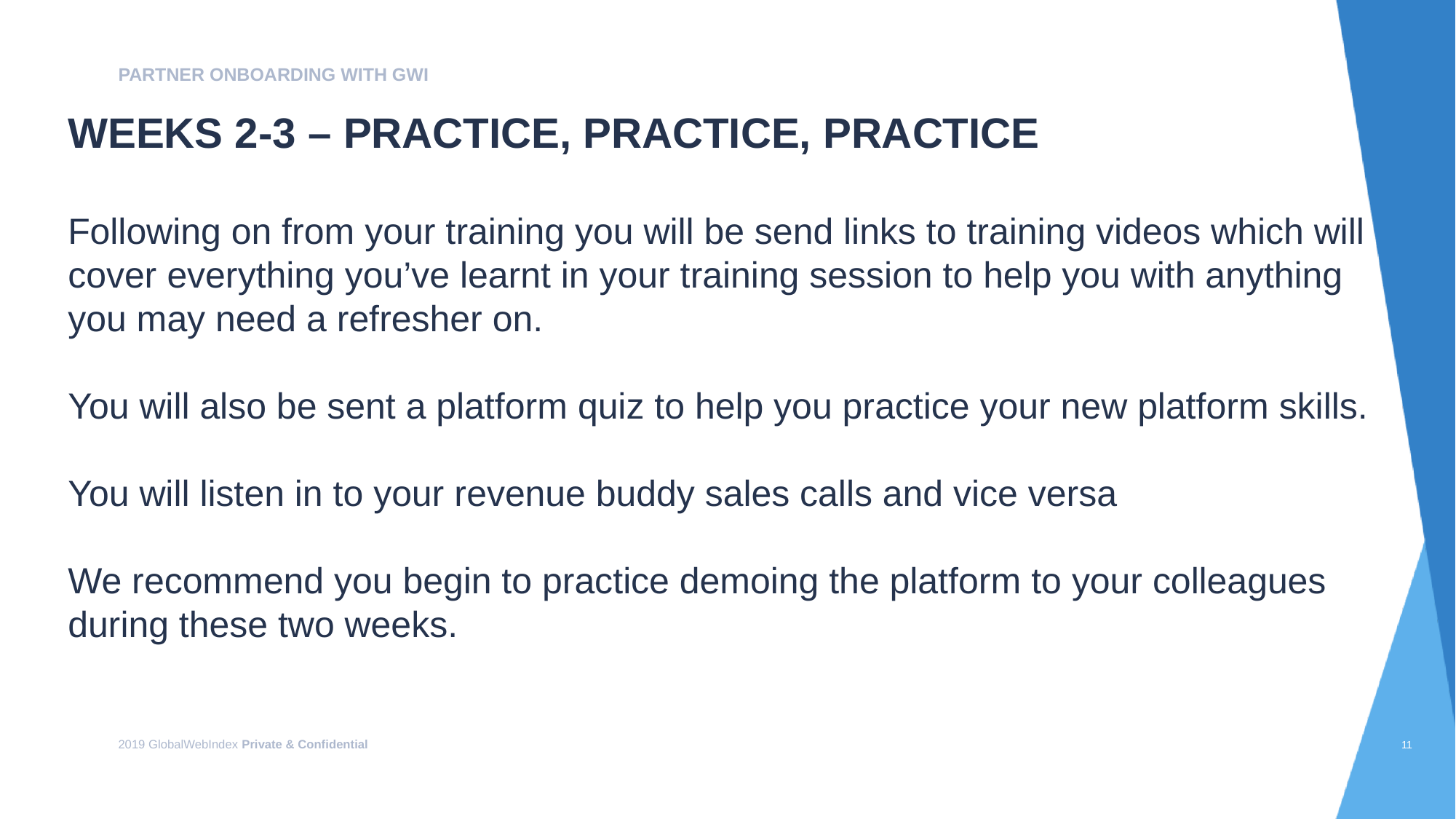

PARTNER ONBOARDING WITH GWI
WEEKS 2-3 – PRACTICE, PRACTICE, PRACTICE
Following on from your training you will be send links to training videos which will cover everything you’ve learnt in your training session to help you with anything you may need a refresher on.
You will also be sent a platform quiz to help you practice your new platform skills.

You will listen in to your revenue buddy sales calls and vice versa
We recommend you begin to practice demoing the platform to your colleagues during these two weeks.

2019 GlobalWebIndex Private & Confidential
11